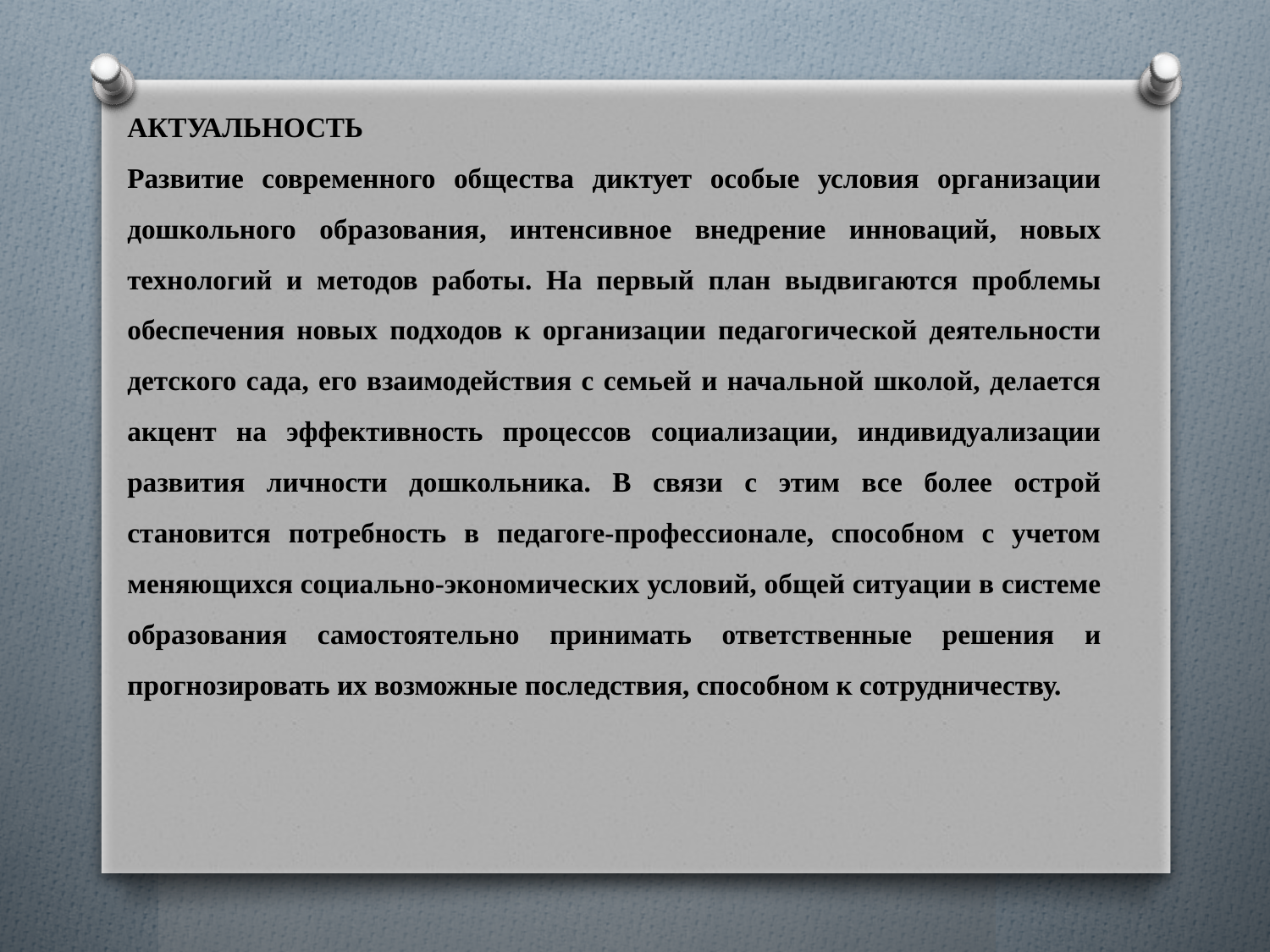

АКТУАЛЬНОСТЬ
Развитие современного общества диктует особые условия организации дошкольного образования, интенсивное внедрение инноваций, новых технологий и методов работы. На первый план выдвигаются проблемы обеспечения новых подходов к организации педагогической деятельности детского сада, его взаимодействия с семьей и начальной школой, делается акцент на эффективность процессов социализации, индивидуализации развития личности дошкольника. В связи с этим все более острой становится потребность в педагоге-профессионале, способном с учетом меняющихся социально-экономических условий, общей ситуации в системе образования самостоятельно принимать ответственные решения и прогнозировать их возможные последствия, способном к сотрудничеству.